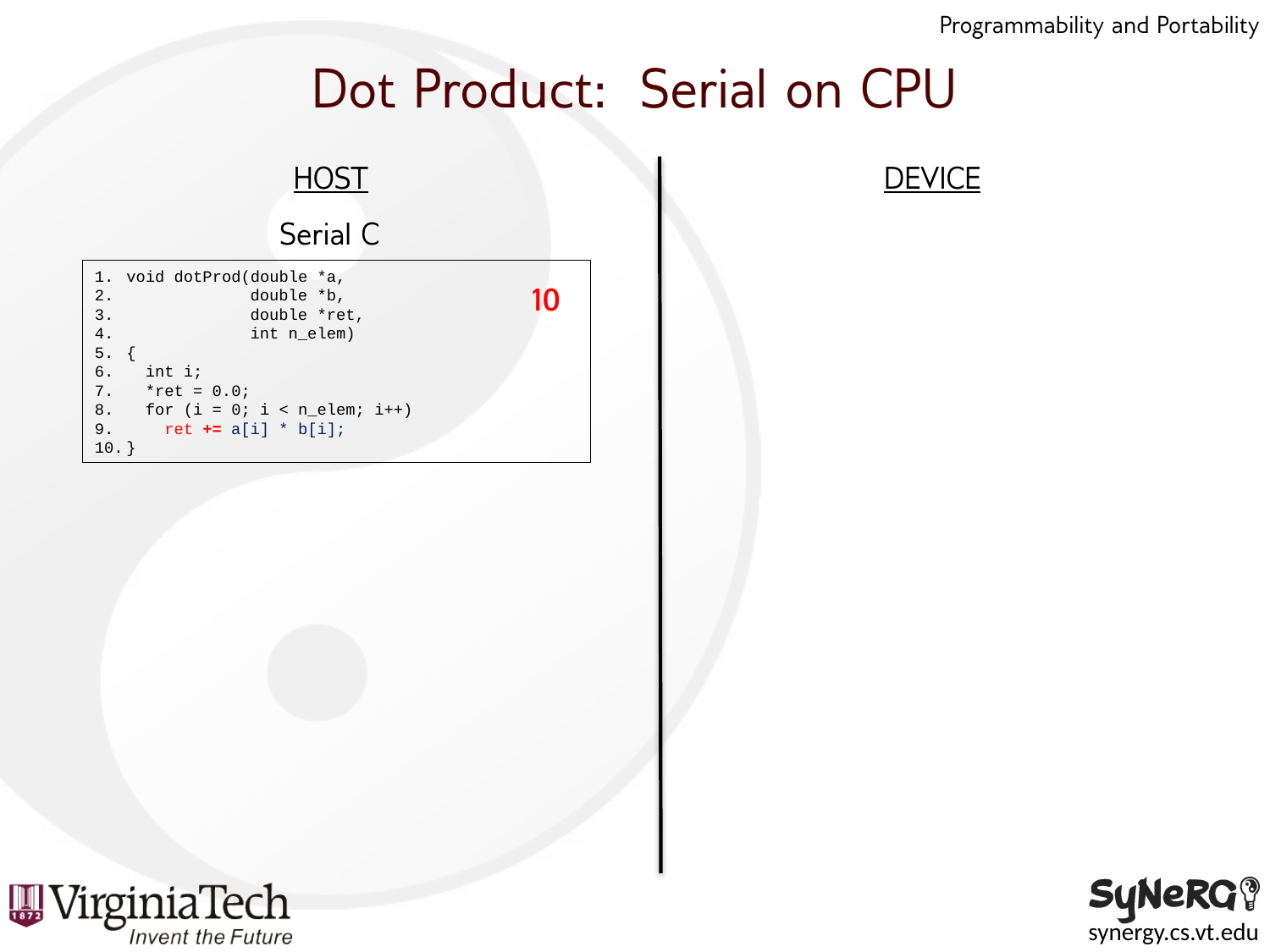

Programmability and Portability
# Dot Product:  Serial on CPU
HOST
DEVICE
Serial C
void dotProd(double *a,
             double *b,
             double *ret,
             int n_elem)
{
  int i;
  *ret = 0.0;
  for (i = 0; i < n_elem; i++)
    ret += a[i] * b[i];
}
10